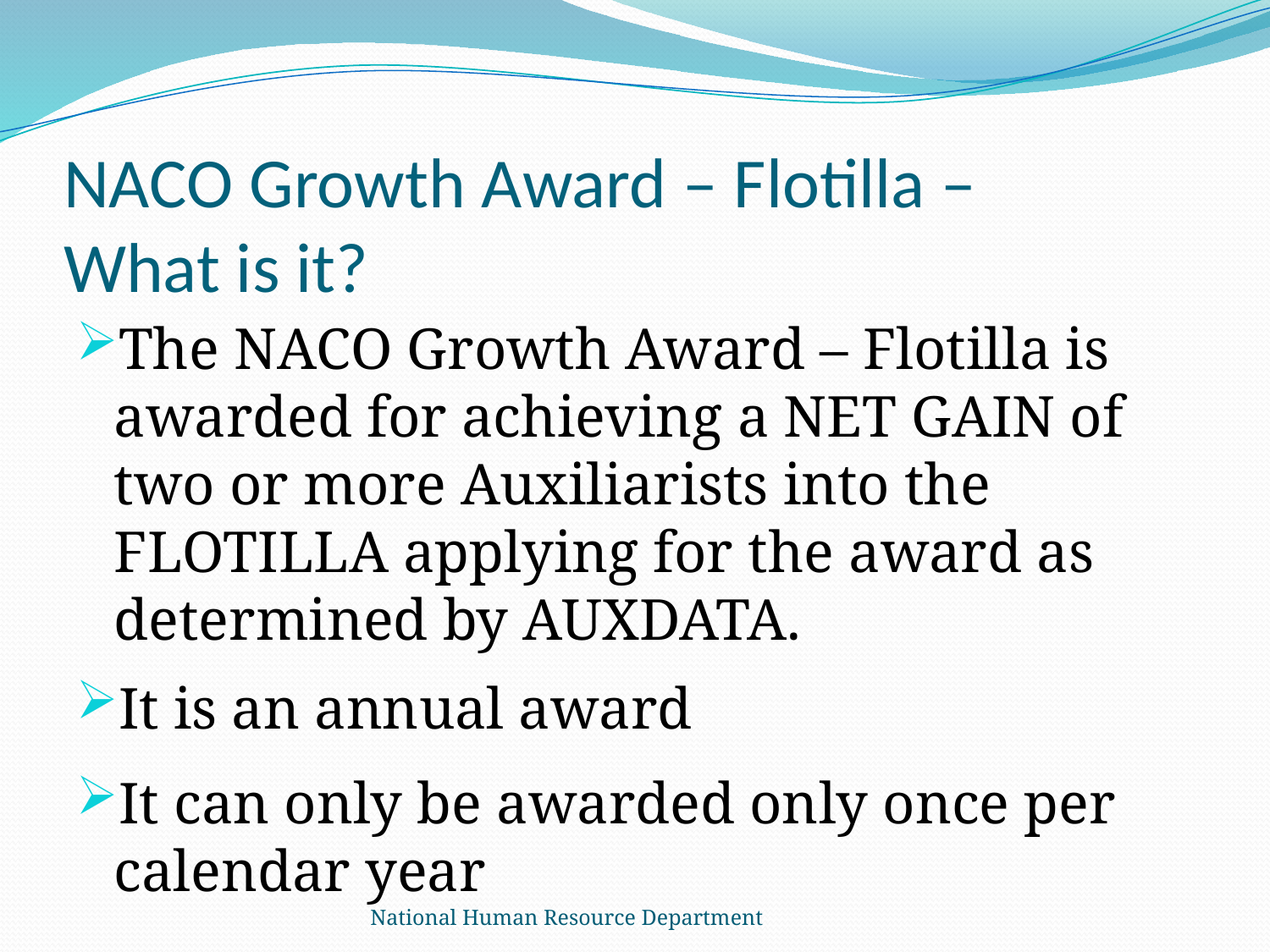

# NACO Growth Award – Flotilla – What is it?
The NACO Growth Award – Flotilla is awarded for achieving a NET GAIN of two or more Auxiliarists into the FLOTILLA applying for the award as determined by AUXDATA.
It is an annual award
It can only be awarded only once per calendar year
National Human Resource Department